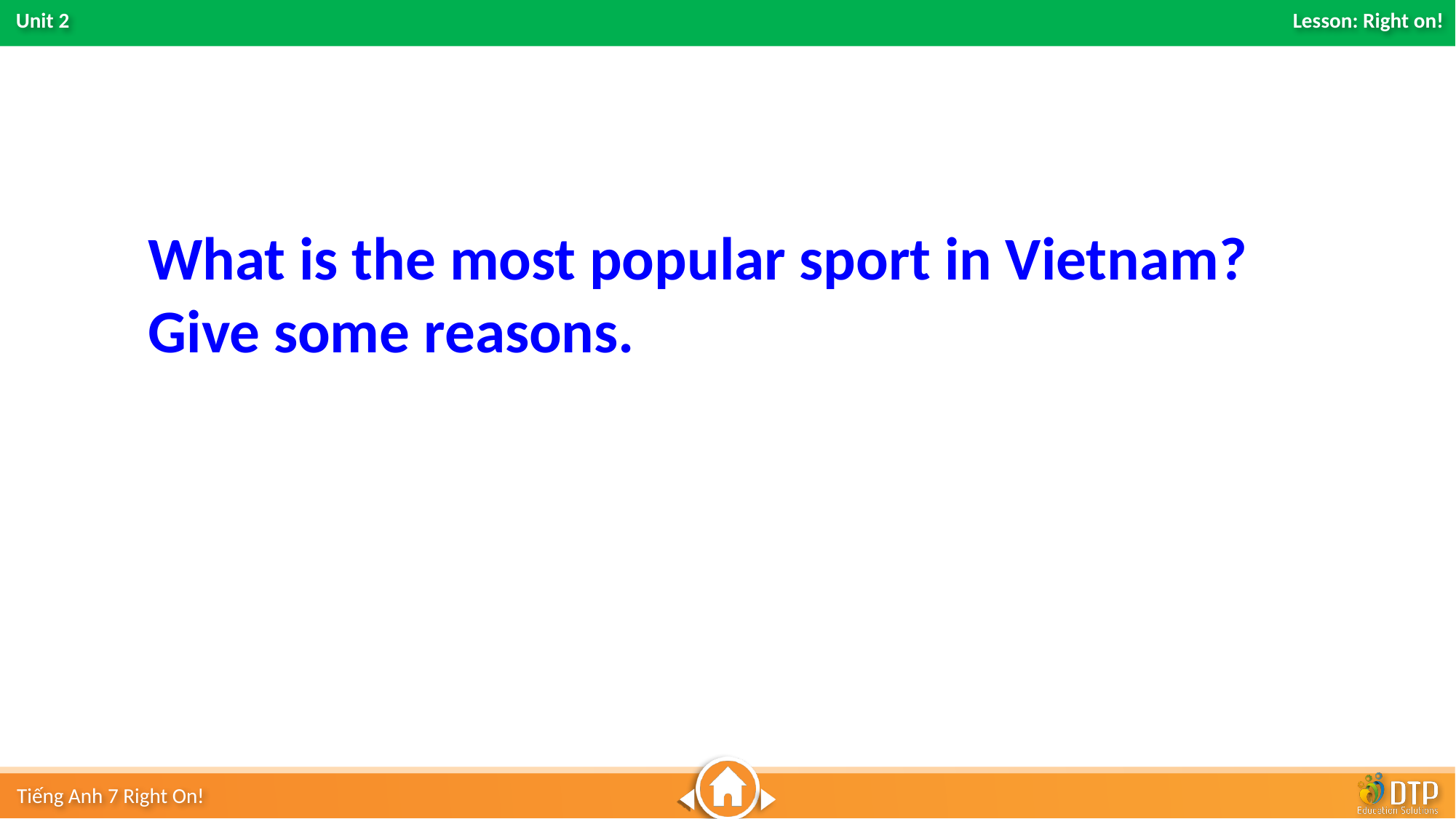

What is the most popular sport in Vietnam? Give some reasons.